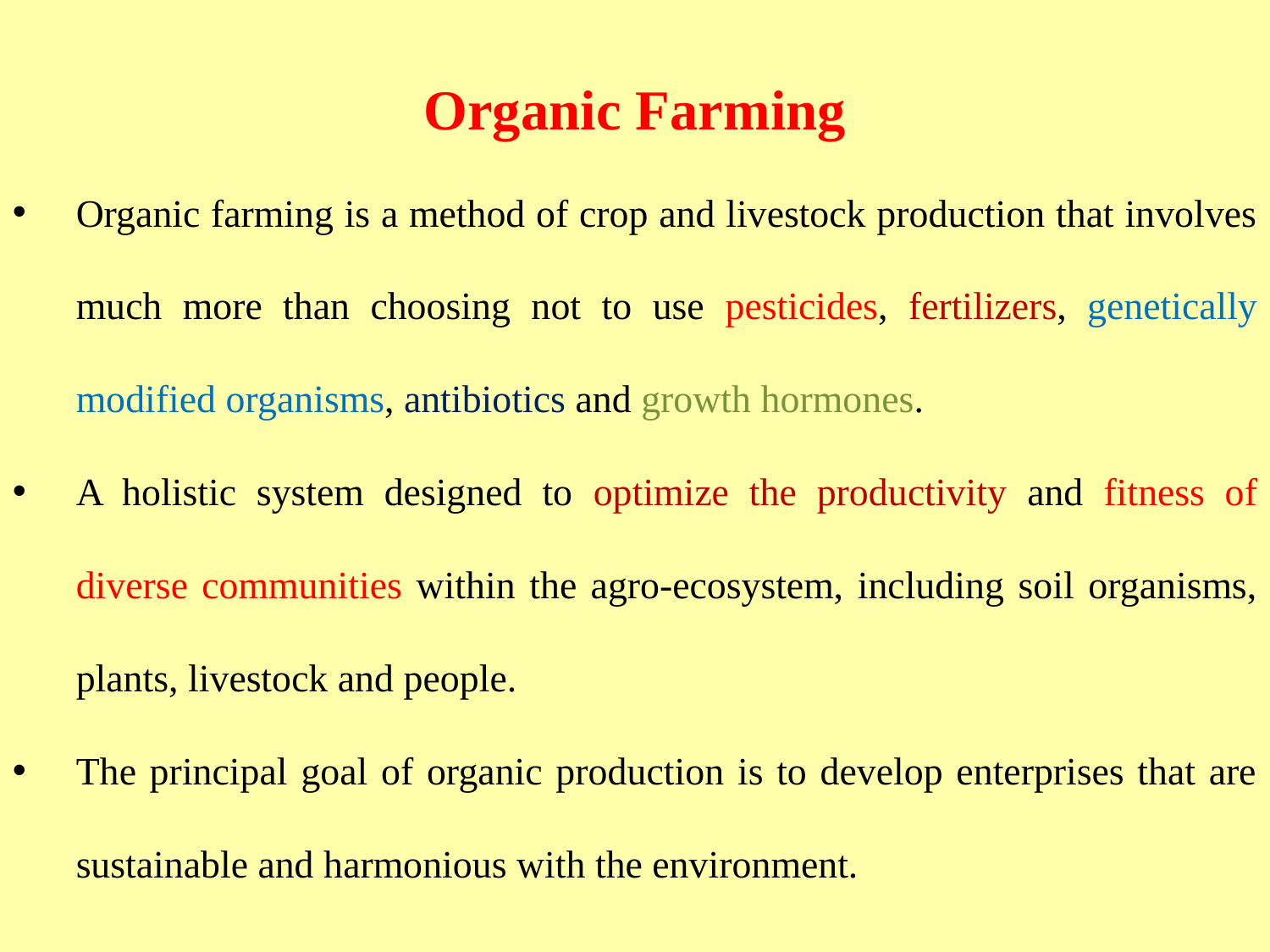

Organic Farming
Organic farming is a method of crop and livestock production that involves much more than choosing not to use pesticides, fertilizers, genetically modified organisms, antibiotics and growth hormones.
A holistic system designed to optimize the productivity and fitness of diverse communities within the agro-ecosystem, including soil organisms, plants, livestock and people.
The principal goal of organic production is to develop enterprises that are sustainable and harmonious with the environment.